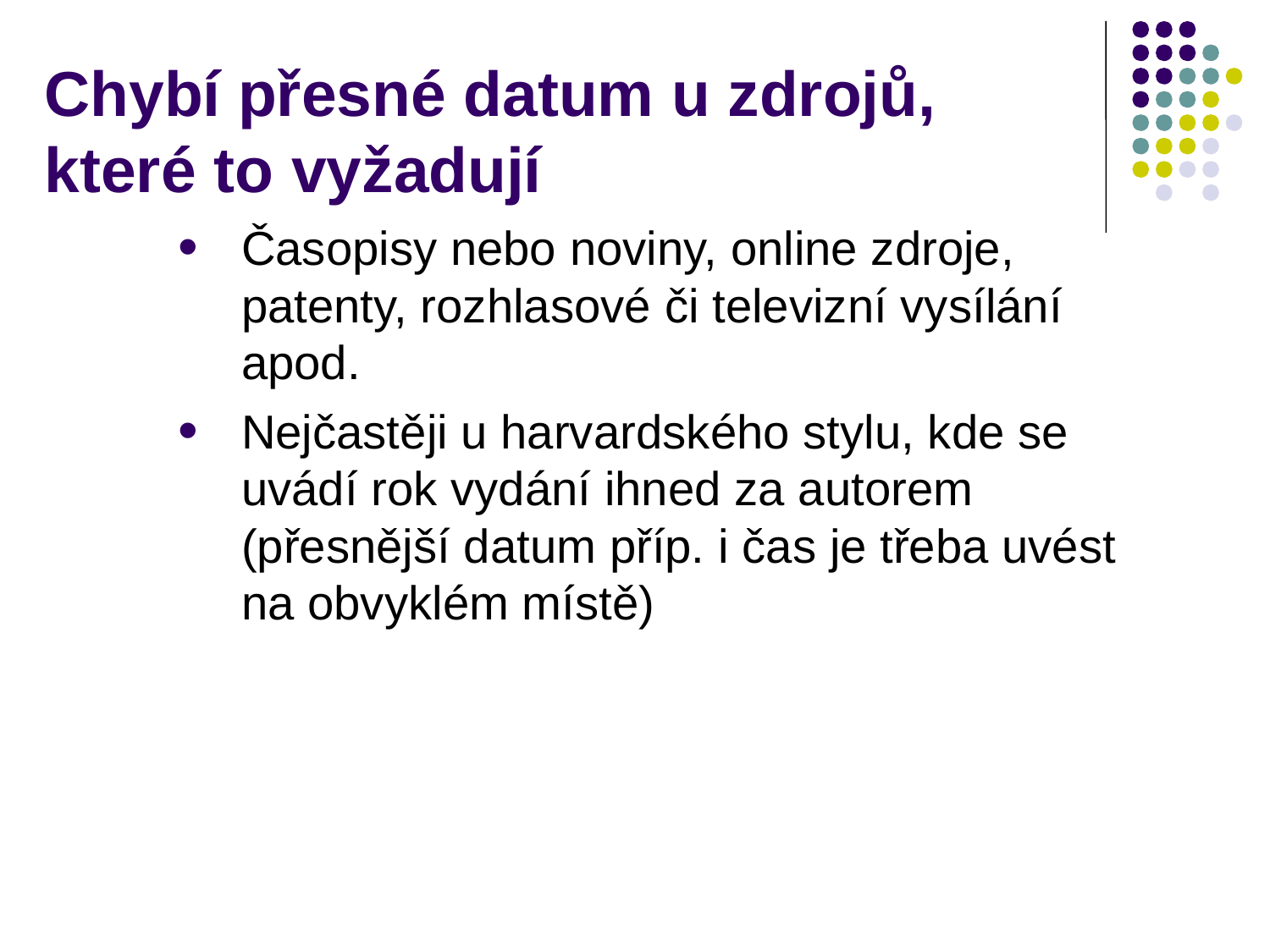

# Chybí přesné datum u zdrojů, které to vyžadují
Časopisy nebo noviny, online zdroje, patenty, rozhlasové či televizní vysílání apod.
Nejčastěji u harvardského stylu, kde se uvádí rok vydání ihned za autorem (přesnější datum příp. i čas je třeba uvést na obvyklém místě)